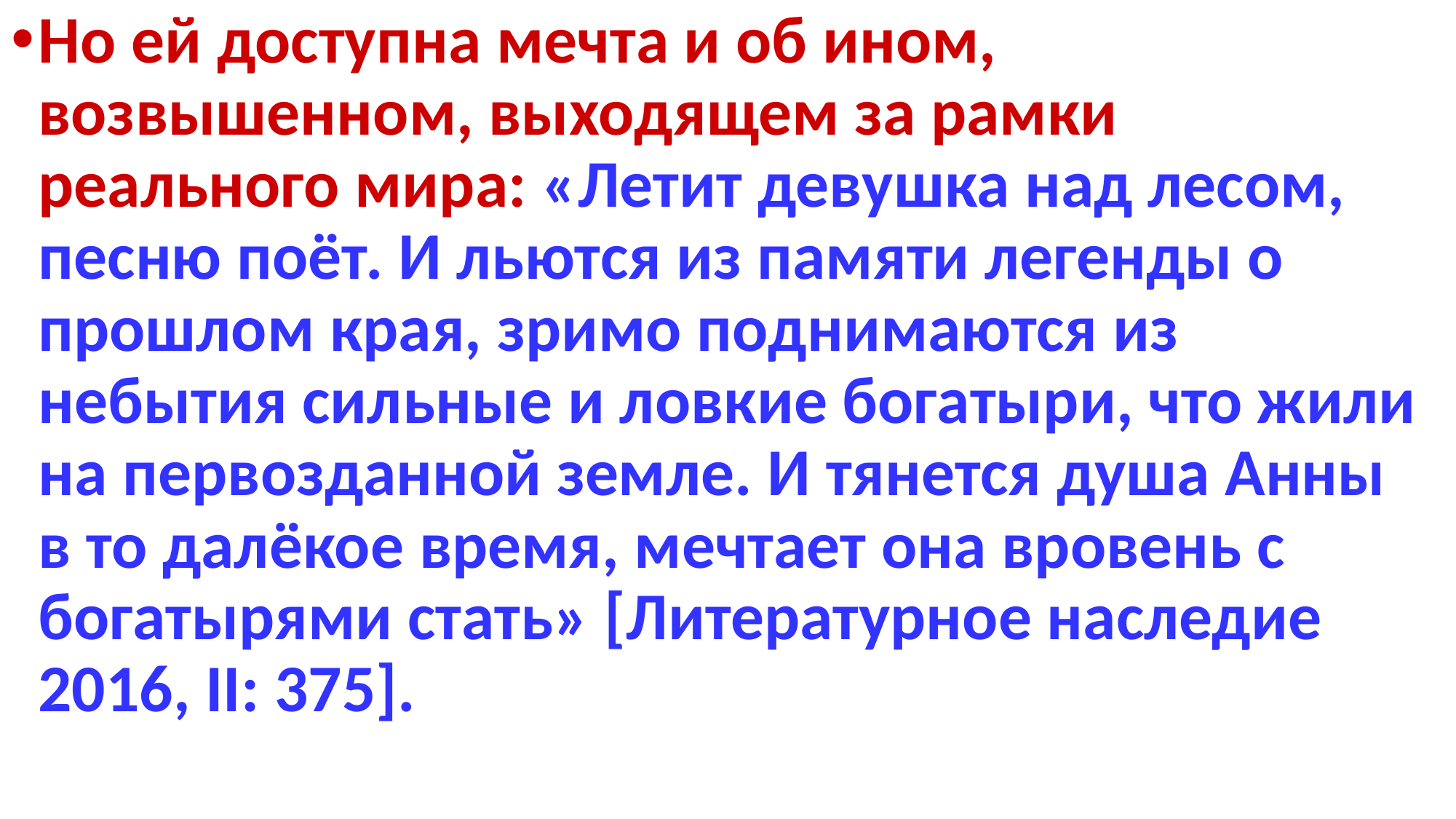

Но ей доступна мечта и об ином, возвышенном, выходящем за рамки реального мира: «Летит девушка над лесом, песню поёт. И льются из памяти легенды о прошлом края, зримо поднимаются из небытия сильные и ловкие богатыри, что жили на первозданной земле. И тянется душа Анны в то далёкое время, мечтает она вровень с богатырями стать» [Литературное наследие 2016, II: 375].